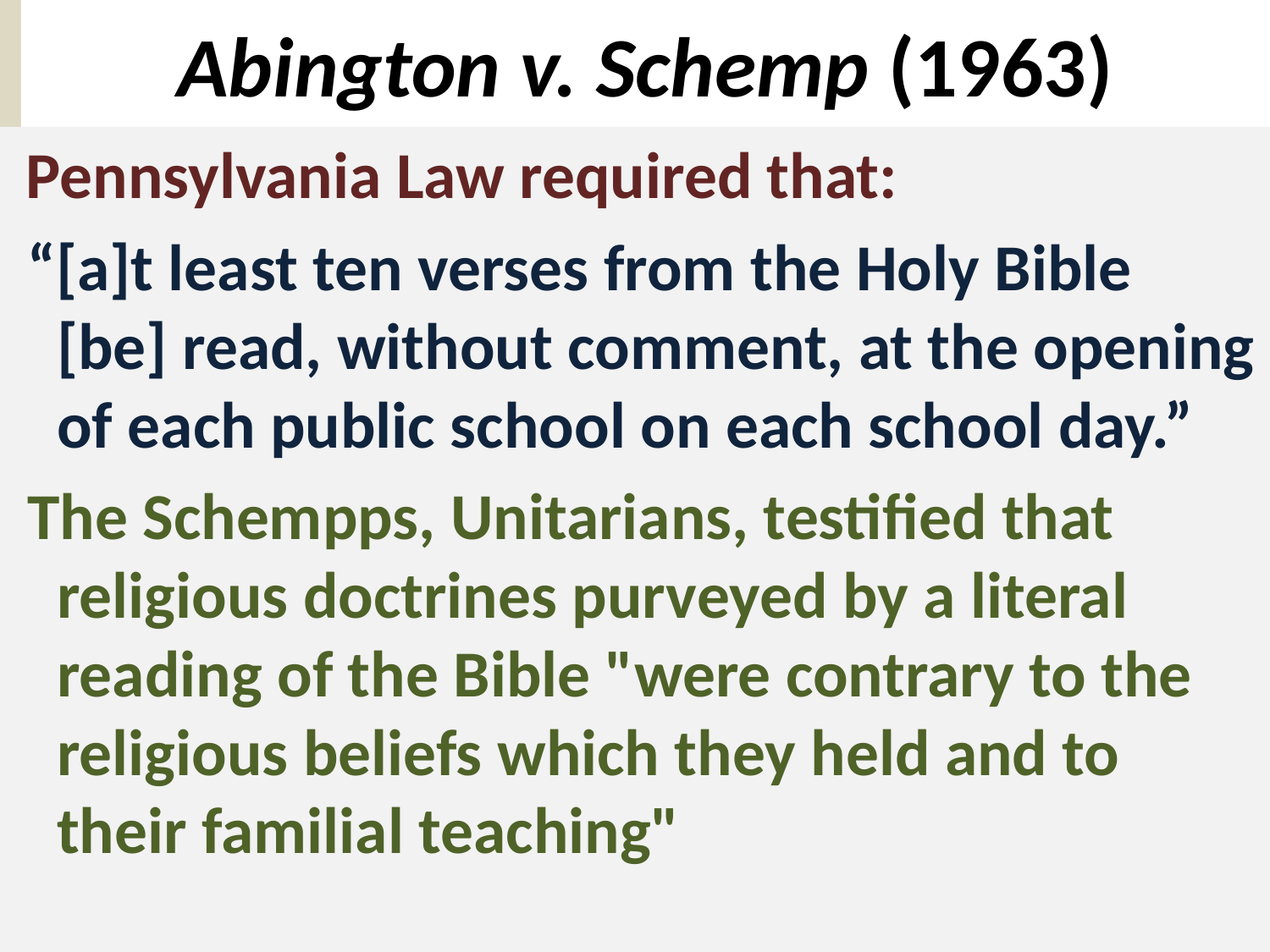

# Abington v. Schemp (1963)
 Pennsylvania Law required that:
 “[a]t least ten verses from the Holy Bible [be] read, without comment, at the opening of each public school on each school day.”
 The Schempps, Unitarians, testified that religious doctrines purveyed by a literal reading of the Bible "were contrary to the religious beliefs which they held and to their familial teaching"